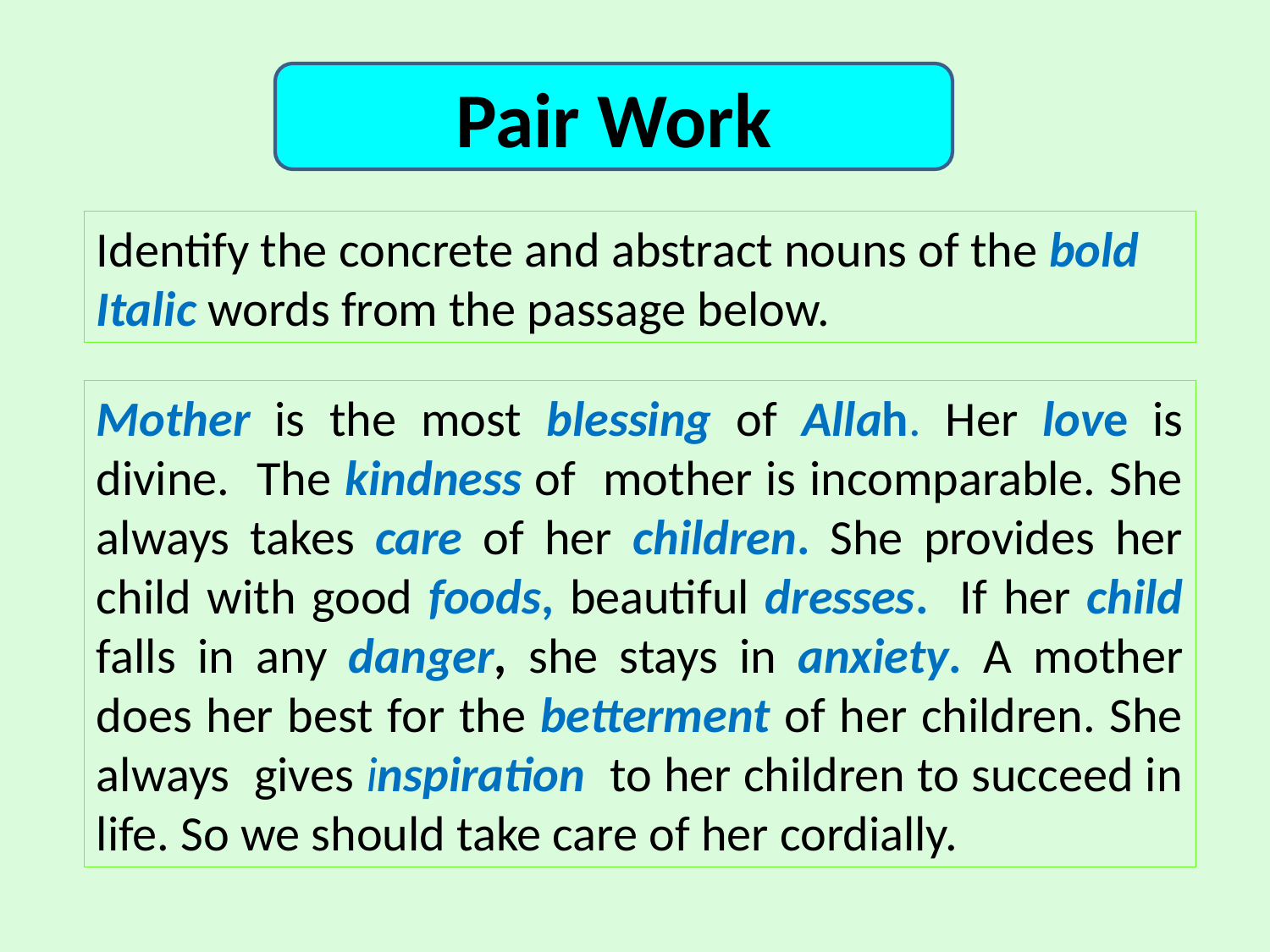

Pair Work
Identify the concrete and abstract nouns of the bold Italic words from the passage below.
Mother is the most blessing of Allah. Her love is divine.  The kindness of  mother is incomparable. She always takes care of her children. She provides her child with good foods, beautiful dresses.  If her child falls in any danger, she stays in anxiety. A mother does her best for the betterment of her children. She always  gives inspiration  to her children to succeed in life. So we should take care of her cordially.